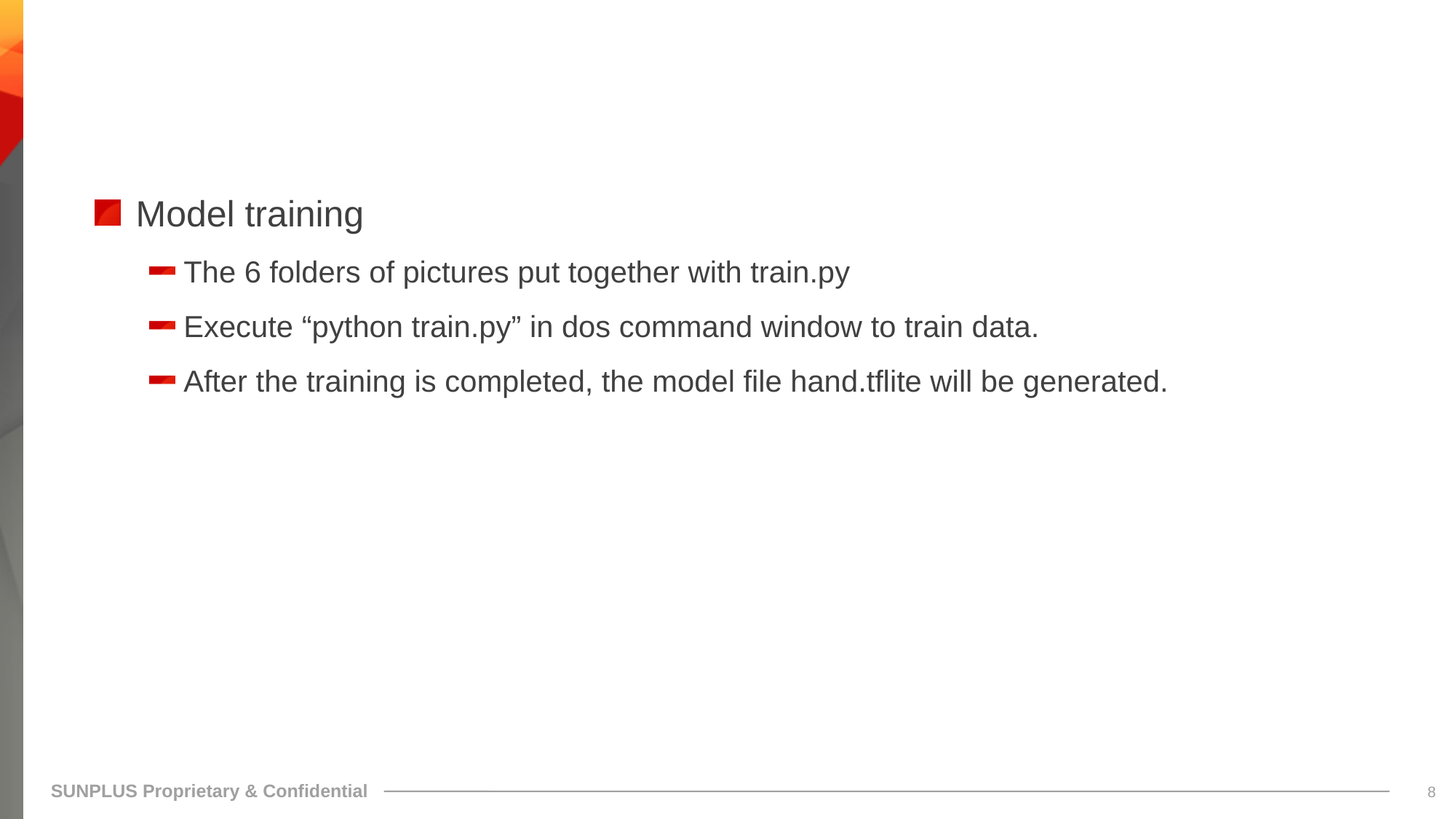

#
Model training
The 6 folders of pictures put together with train.py
Execute “python train.py” in dos command window to train data.
After the training is completed, the model file hand.tflite will be generated.
8